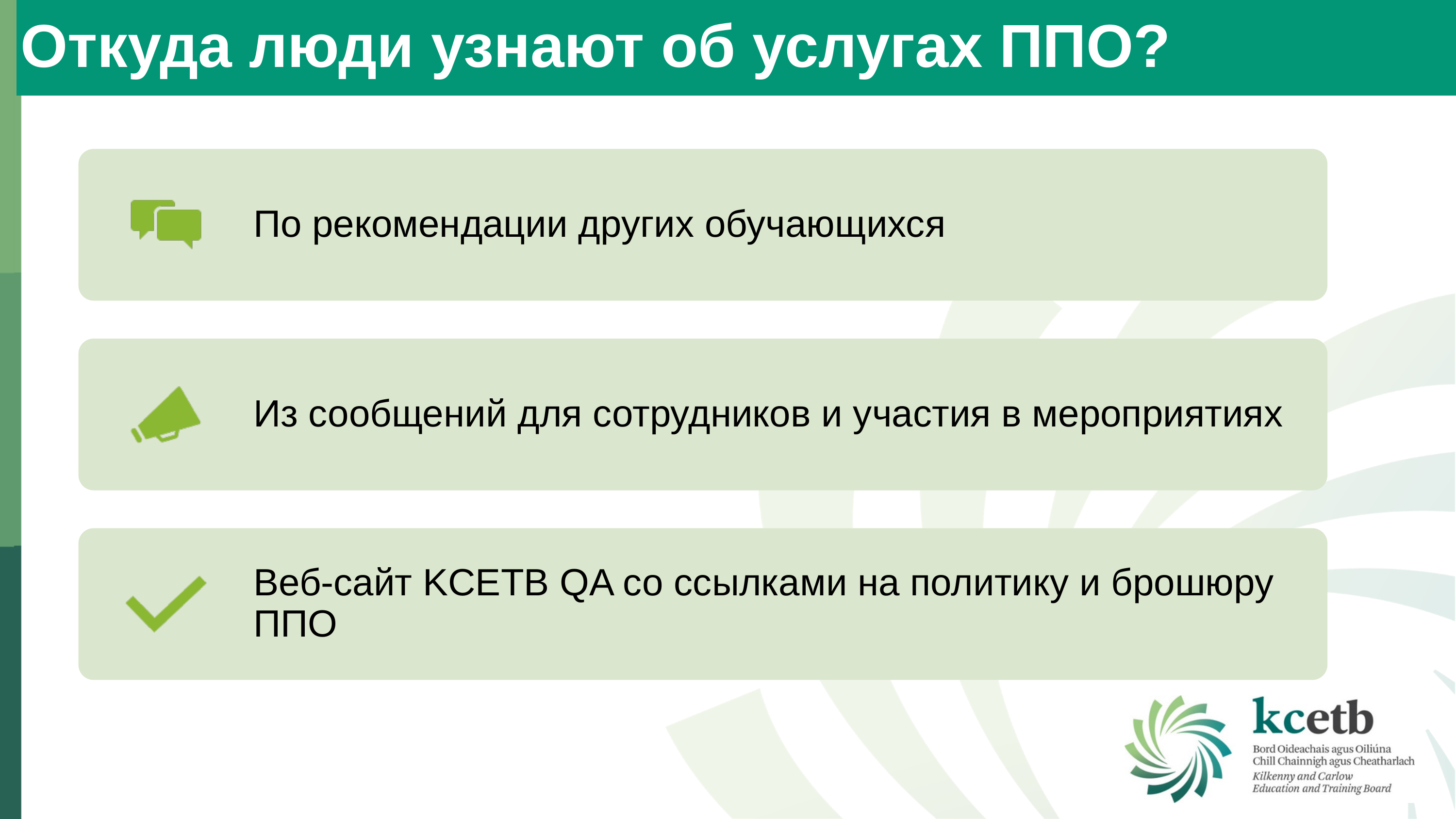

Откуда люди узнают об услугах ППО?

По рекомендации других обучающихся

Из сообщений для сотрудников и участия в мероприятиях

Веб-сайт KCETB QA со ссылками на политику и брошюру ППО